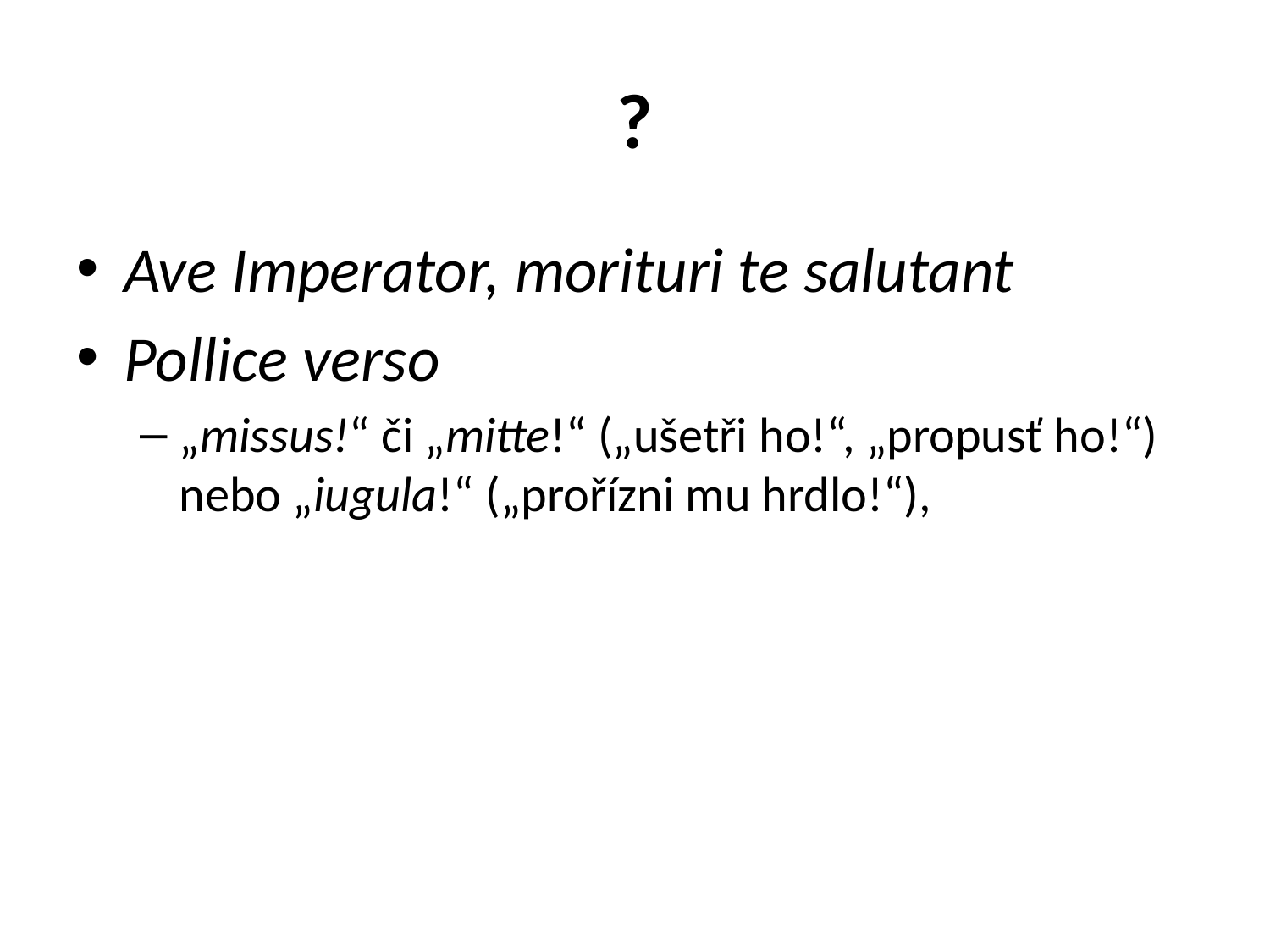

# ?
Ave Imperator, morituri te salutant
Pollice verso
„missus!“ či „mitte!“ („ušetři ho!“, „propusť ho!“) nebo „iugula!“ („prořízni mu hrdlo!“),